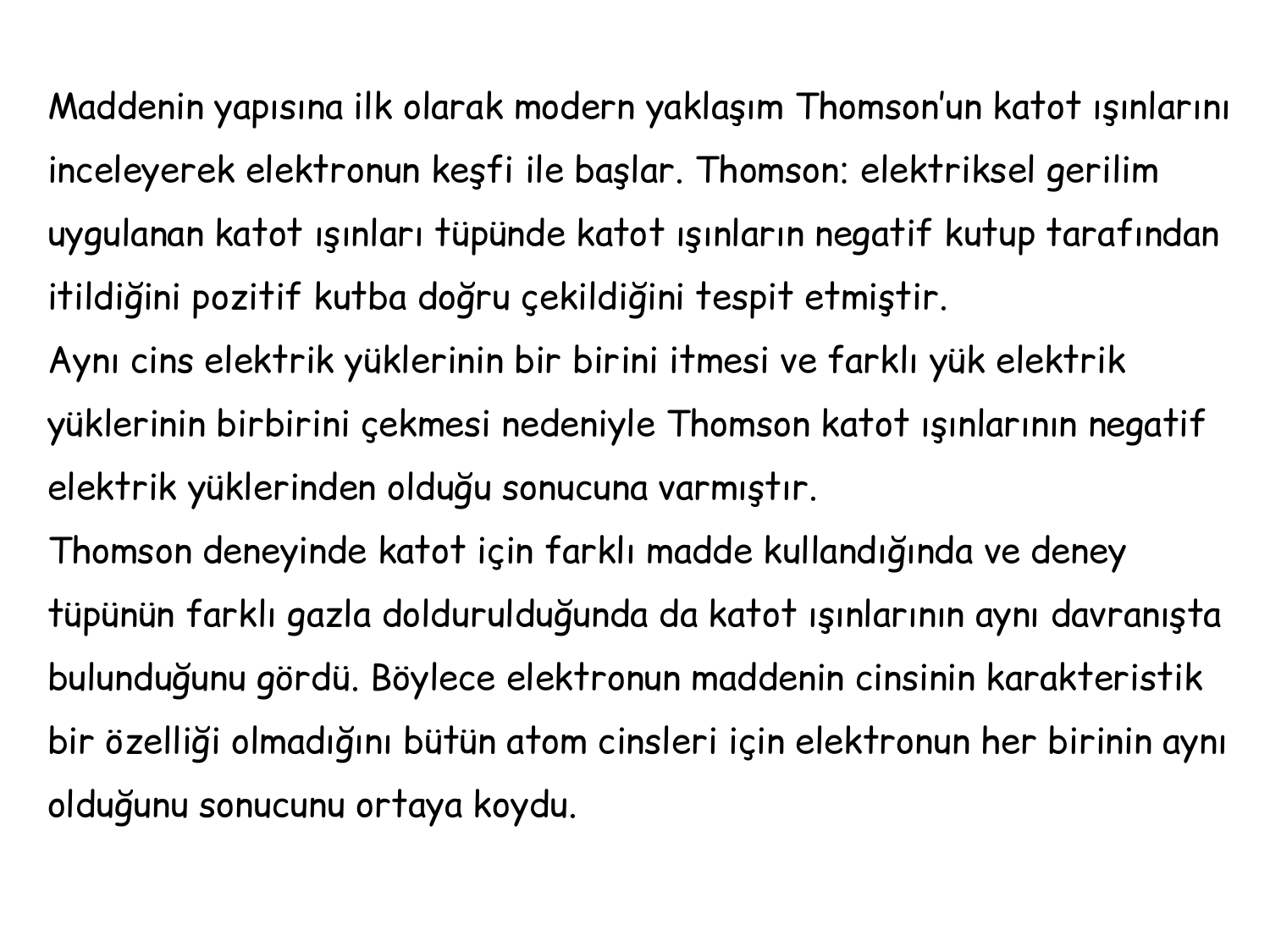

Maddenin yapısına ilk olarak modern yaklaşım Thomson’un katot ışınlarını inceleyerek elektronun keşfi ile başlar. Thomson: elektriksel gerilim uygulanan katot ışınları tüpünde katot ışınların negatif kutup tarafından itildiğini pozitif kutba doğru çekildiğini tespit etmiştir.
Aynı cins elektrik yüklerinin bir birini itmesi ve farklı yük elektrik yüklerinin birbirini çekmesi nedeniyle Thomson katot ışınlarının negatif elektrik yüklerinden olduğu sonucuna varmıştır.
Thomson deneyinde katot için farklı madde kullandığında ve deney tüpünün farklı gazla doldurulduğunda da katot ışınlarının aynı davranışta bulunduğunu gördü. Böylece elektronun maddenin cinsinin karakteristik bir özelliği olmadığını bütün atom cinsleri için elektronun her birinin aynı olduğunu sonucunu ortaya koydu.